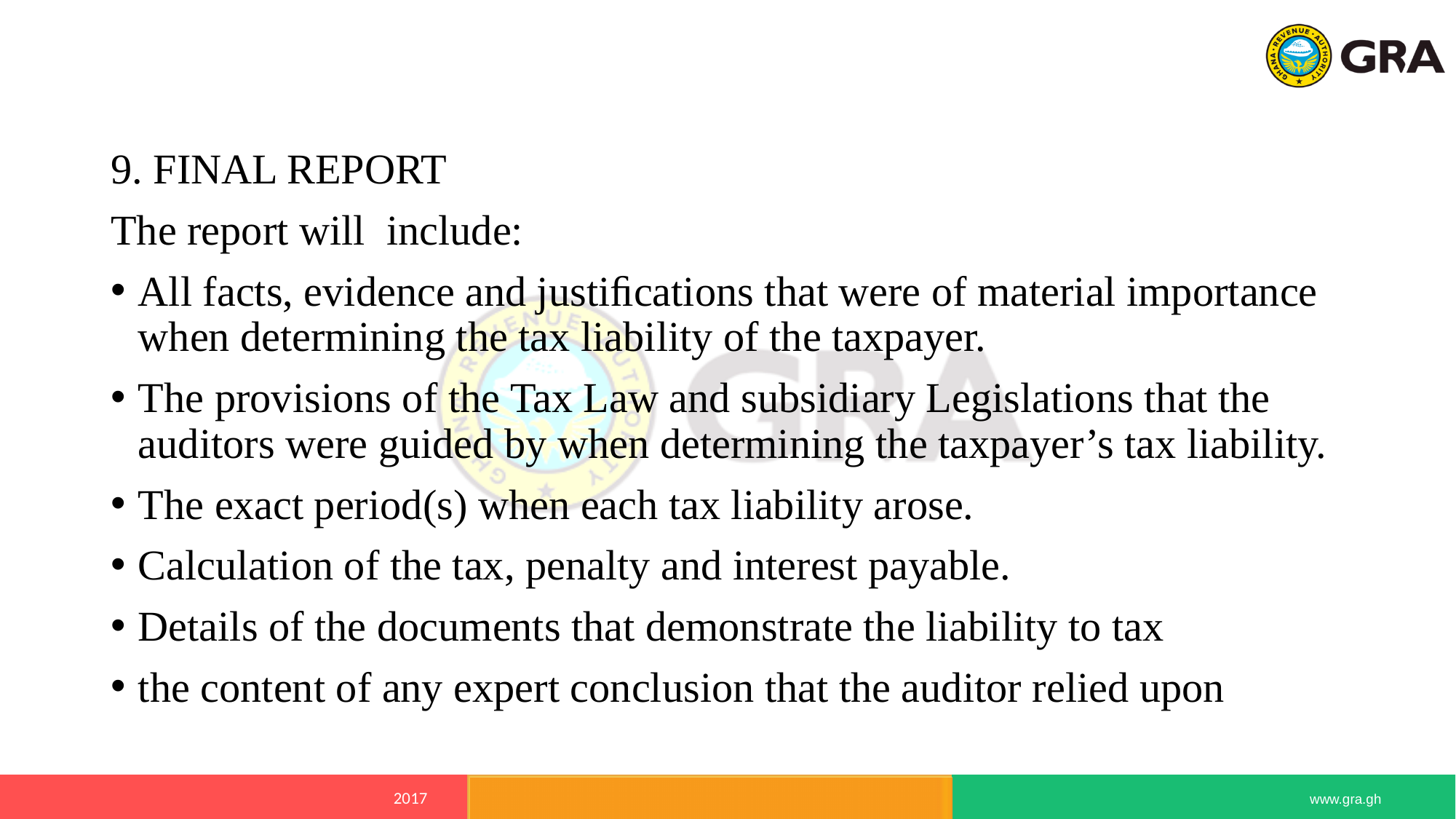

9. FINAL REPORT
The report will  include:
All facts, evidence and justiﬁcations that were of material importance when determining the tax liability of the taxpayer.
The provisions of the Tax Law and subsidiary Legislations that the auditors were guided by when determining the taxpayer’s tax liability.
The exact period(s) when each tax liability arose.
Calculation of the tax, penalty and interest payable.
Details of the documents that demonstrate the liability to tax
the content of any expert conclusion that the auditor relied upon

POLICY & PROGRAMMES - D.T.R.D
2017